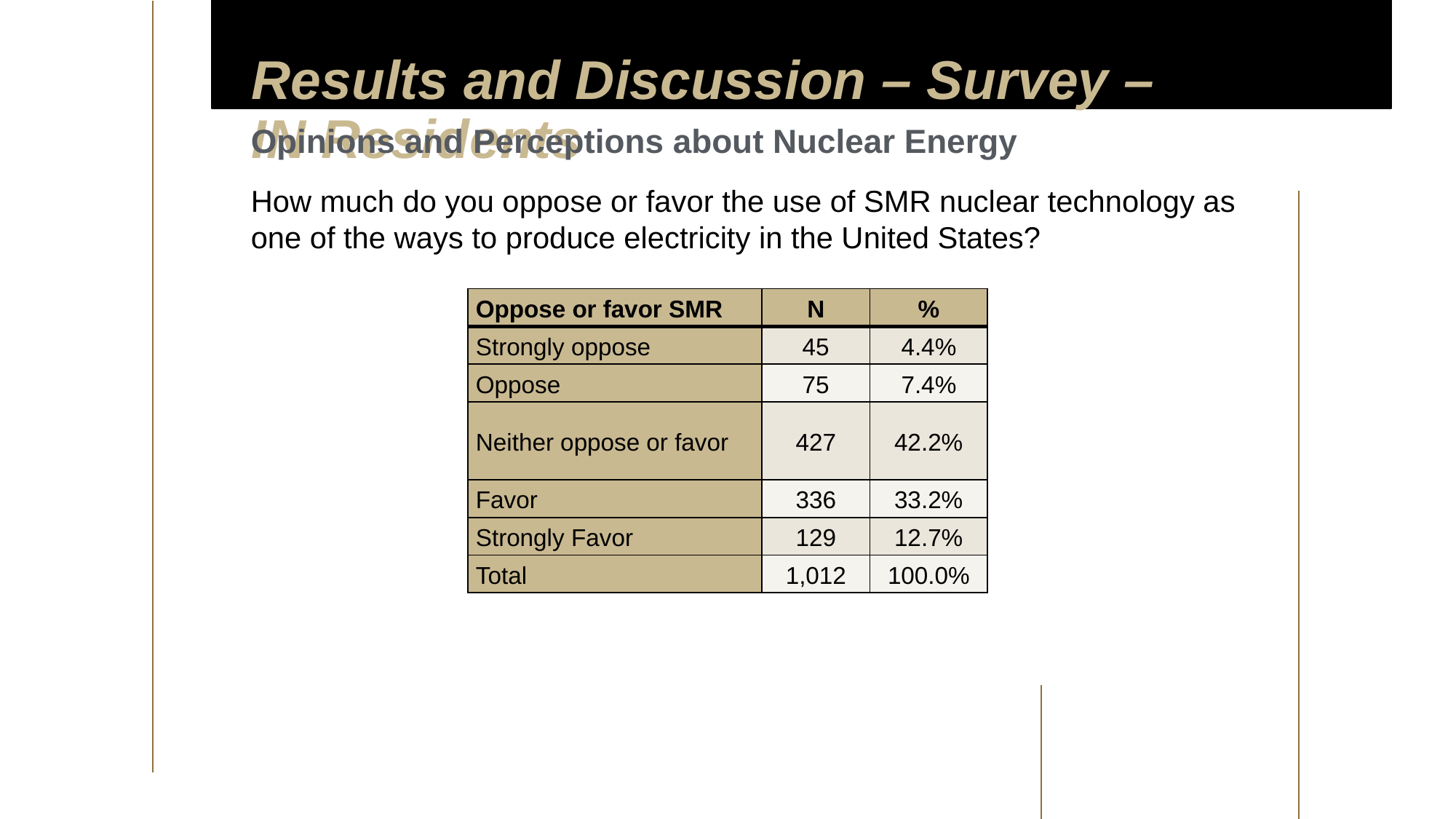

Results and Discussion – Survey – IN Residents (part 2 of 9)
Results and Discussion – Survey – IN Residents
Opinions and Perceptions about Nuclear Energy
How much do you oppose or favor the use of SMR nuclear technology as one of the ways to produce electricity in the United States?
| Oppose or favor SMR | N | % |
| --- | --- | --- |
| Strongly oppose | 45 | 4.4% |
| Oppose | 75 | 7.4% |
| Neither oppose or favor | 427 | 42.2% |
| Favor | 336 | 33.2% |
| Strongly Favor | 129 | 12.7% |
| Total | 1,012 | 100.0% |